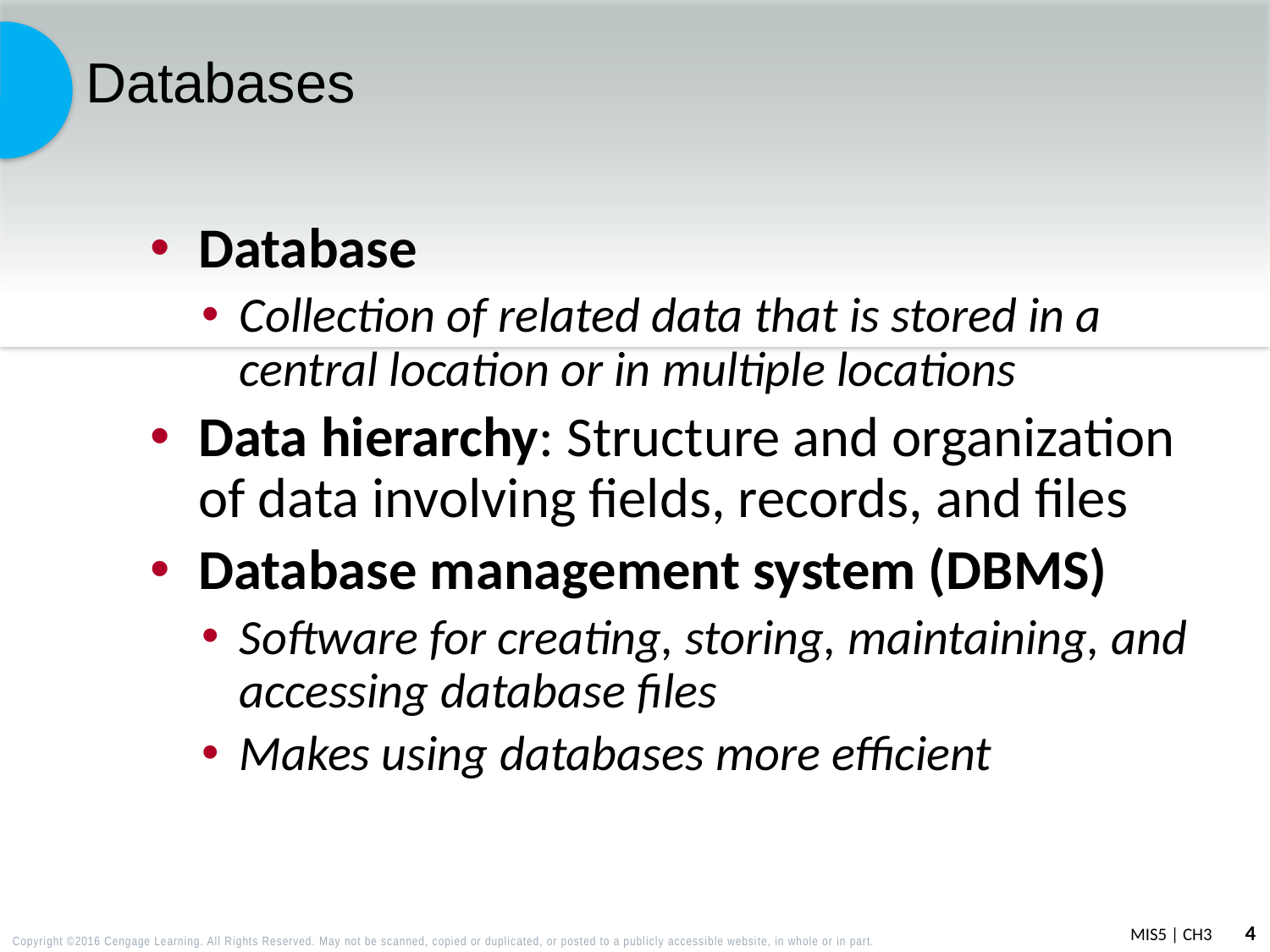

# Databases
Database
Collection of related data that is stored in a central location or in multiple locations
Data hierarchy: Structure and organization of data involving fields, records, and files
Database management system (DBMS)
Software for creating, storing, maintaining, and accessing database files
Makes using databases more efficient